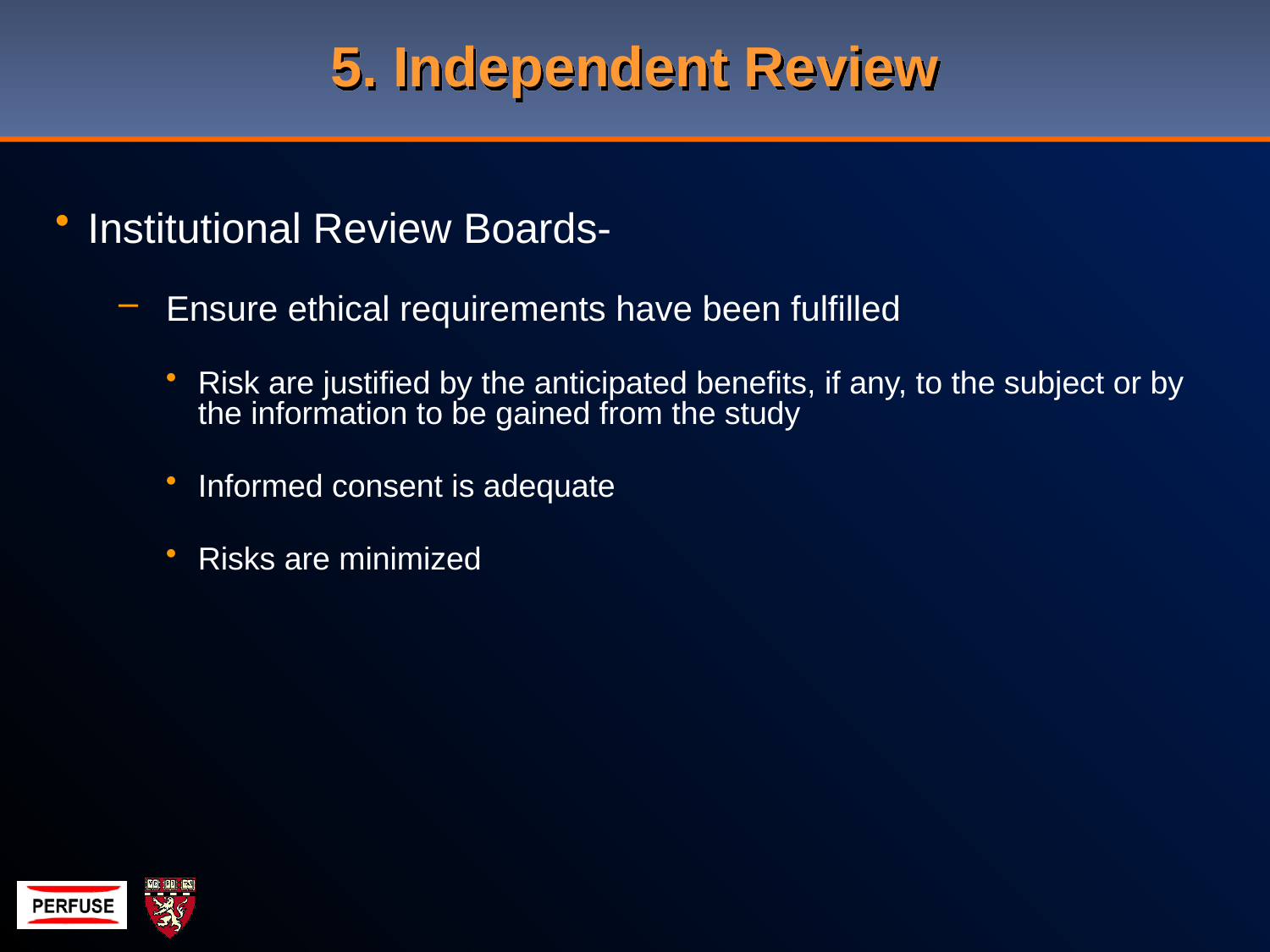

# 5. Independent Review
Institutional Review Boards-
Ensure ethical requirements have been fulfilled
Risk are justified by the anticipated benefits, if any, to the subject or by the information to be gained from the study
Informed consent is adequate
Risks are minimized